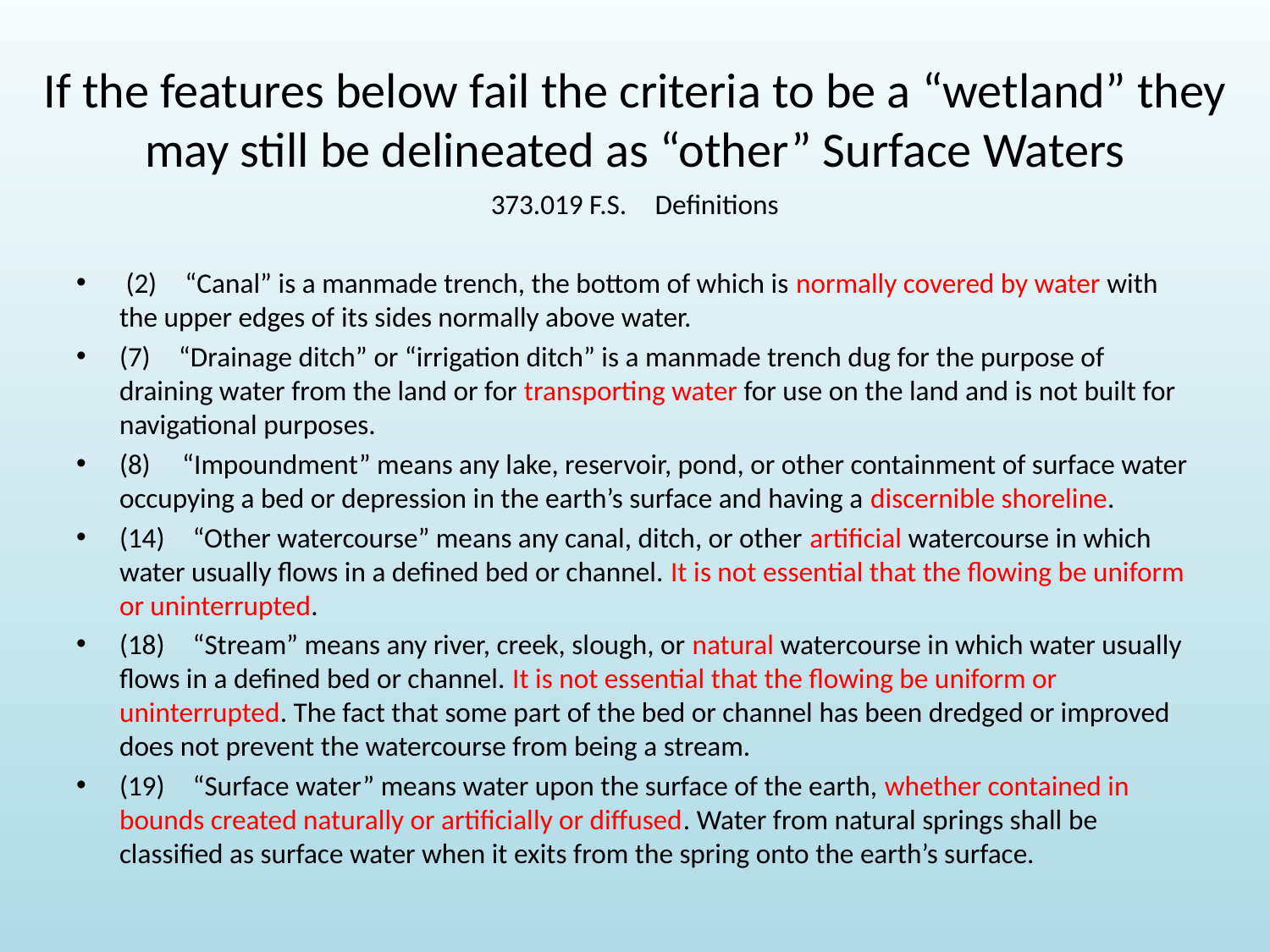

# If the features below fail the criteria to be a “wetland” they may still be delineated as “other” Surface Waters
373.019 F.S. Definitions

 (2) “Canal” is a manmade trench, the bottom of which is normally covered by water with the upper edges of its sides normally above water.
(7) “Drainage ditch” or “irrigation ditch” is a manmade trench dug for the purpose of draining water from the land or for transporting water for use on the land and is not built for navigational purposes.
(8)     “Impoundment” means any lake, reservoir, pond, or other containment of surface water occupying a bed or depression in the earth’s surface and having a discernible shoreline.
(14) “Other watercourse” means any canal, ditch, or other artificial watercourse in which water usually flows in a defined bed or channel. It is not essential that the flowing be uniform or uninterrupted.
(18) “Stream” means any river, creek, slough, or natural watercourse in which water usually flows in a defined bed or channel. It is not essential that the flowing be uniform or uninterrupted. The fact that some part of the bed or channel has been dredged or improved does not prevent the watercourse from being a stream.
(19) “Surface water” means water upon the surface of the earth, whether contained in bounds created naturally or artificially or diffused. Water from natural springs shall be classified as surface water when it exits from the spring onto the earth’s surface.